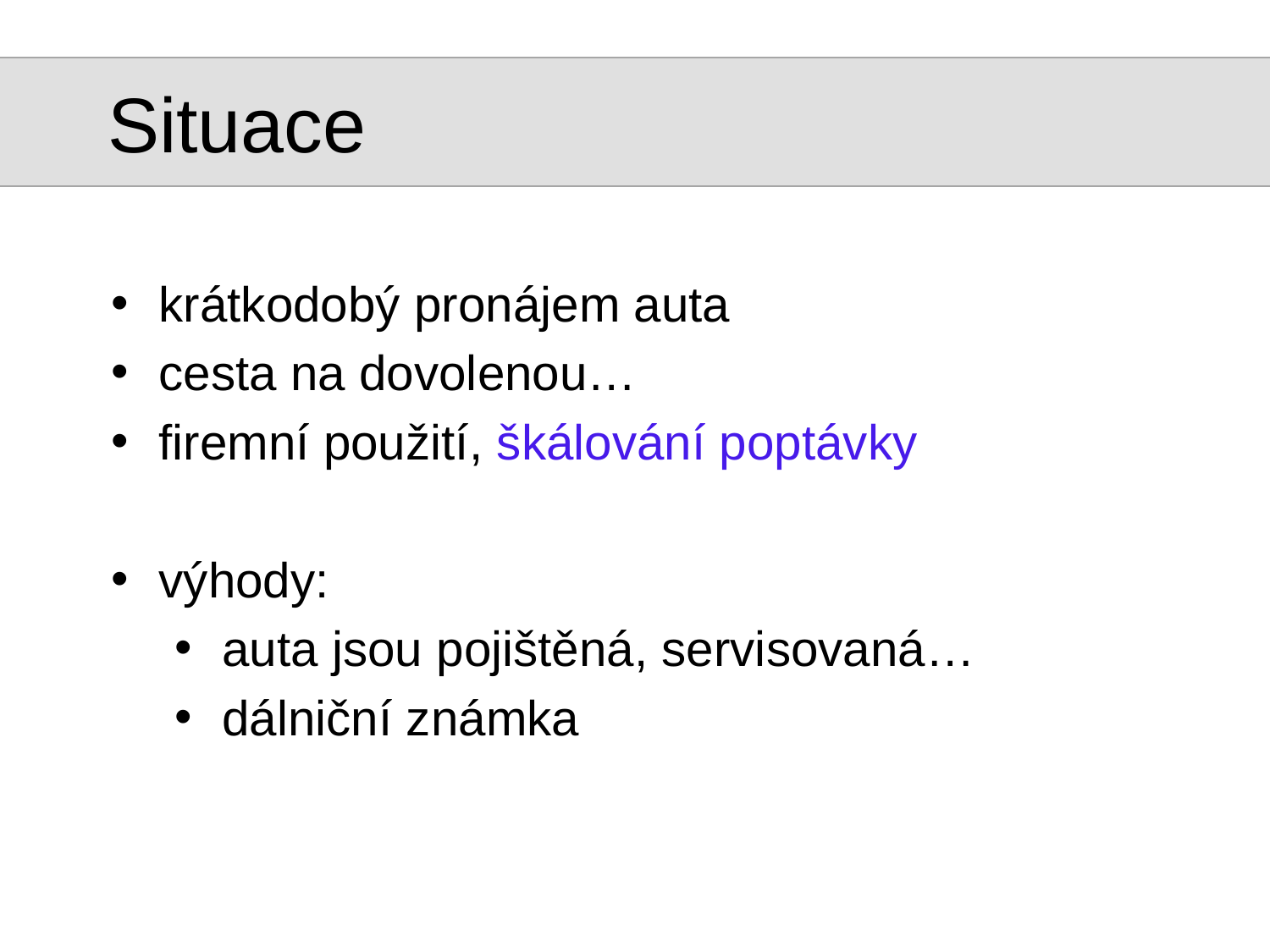

# Situace

krátkodobý pronájem auta
cesta na dovolenou…
firemní použití, škálování poptávky

výhody:
auta jsou pojištěná, servisovaná…
dálniční známka